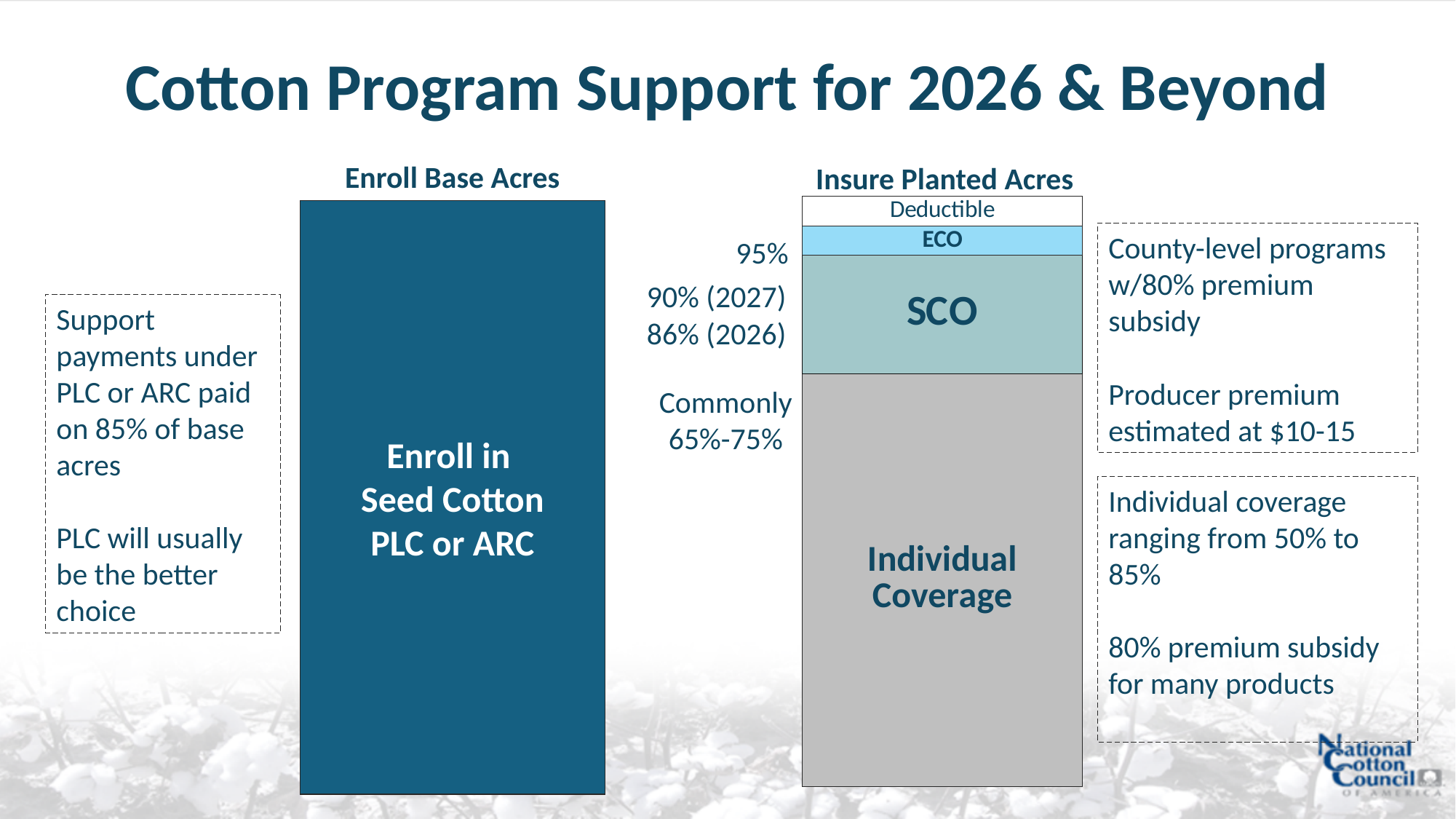

# Cotton Program Support for 2026 & Beyond
Enroll Base Acres
Insure Planted Acres

### Chart

| Category | Individual Coverage | SCO | ECO | Deductible |
|---|---|---|---|---|
| Category 1 | 70.0 | 20.0 | 5.0 | 5.0 |
Enroll in
Seed Cotton
PLC or ARC
County-level programs w/80% premium subsidy

Producer premium estimated at $10-15
95%
90% (2027)
86% (2026)
Support payments under PLC or ARC paid on 85% of base acres

PLC will usually be the better choice
Commonly
65%-75%
Individual coverage ranging from 50% to 85%

80% premium subsidy for many products